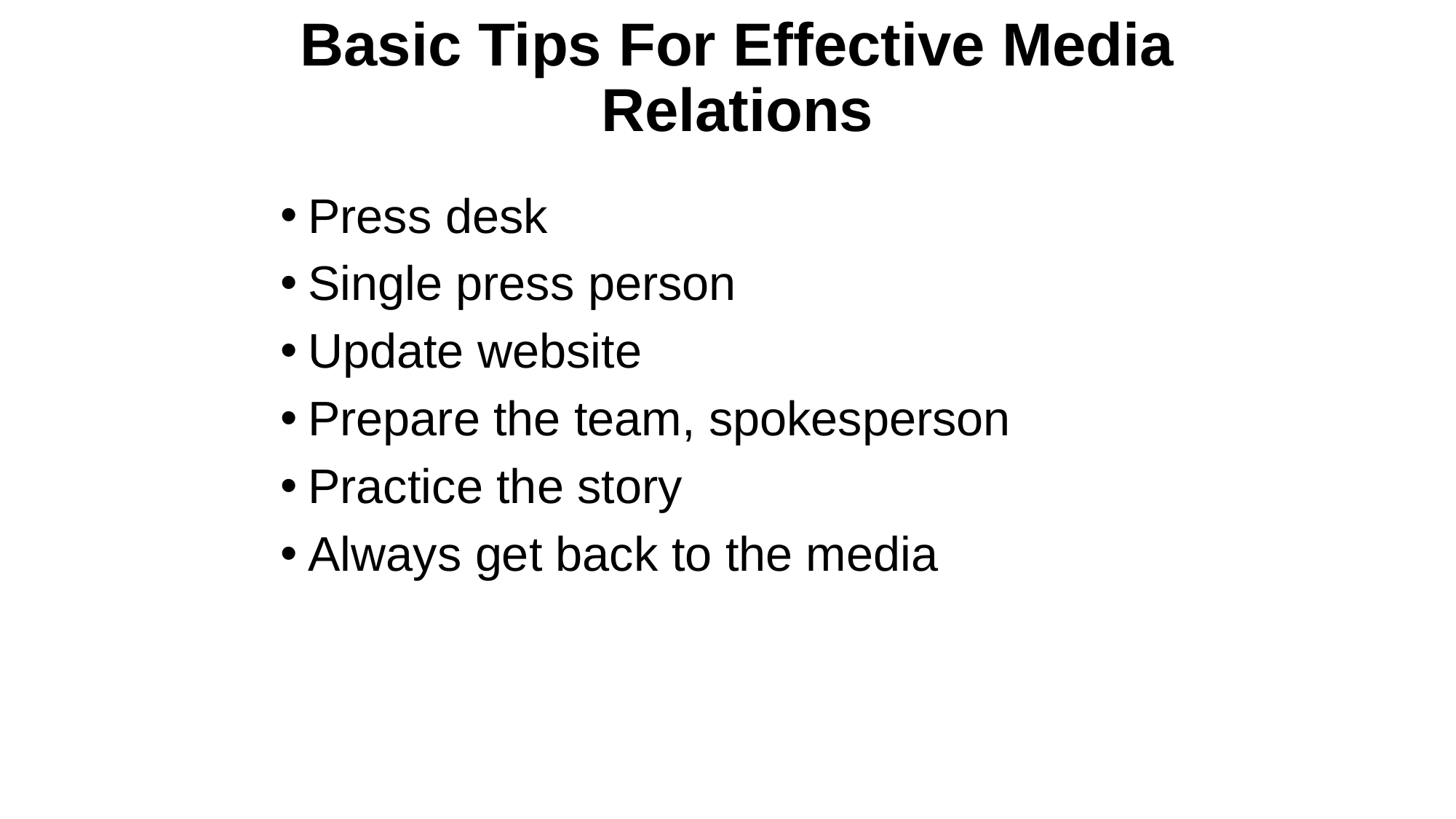

# Basic Tips For Effective Media Relations
Press desk
Single press person
Update website
Prepare the team, spokesperson
Practice the story
Always get back to the media